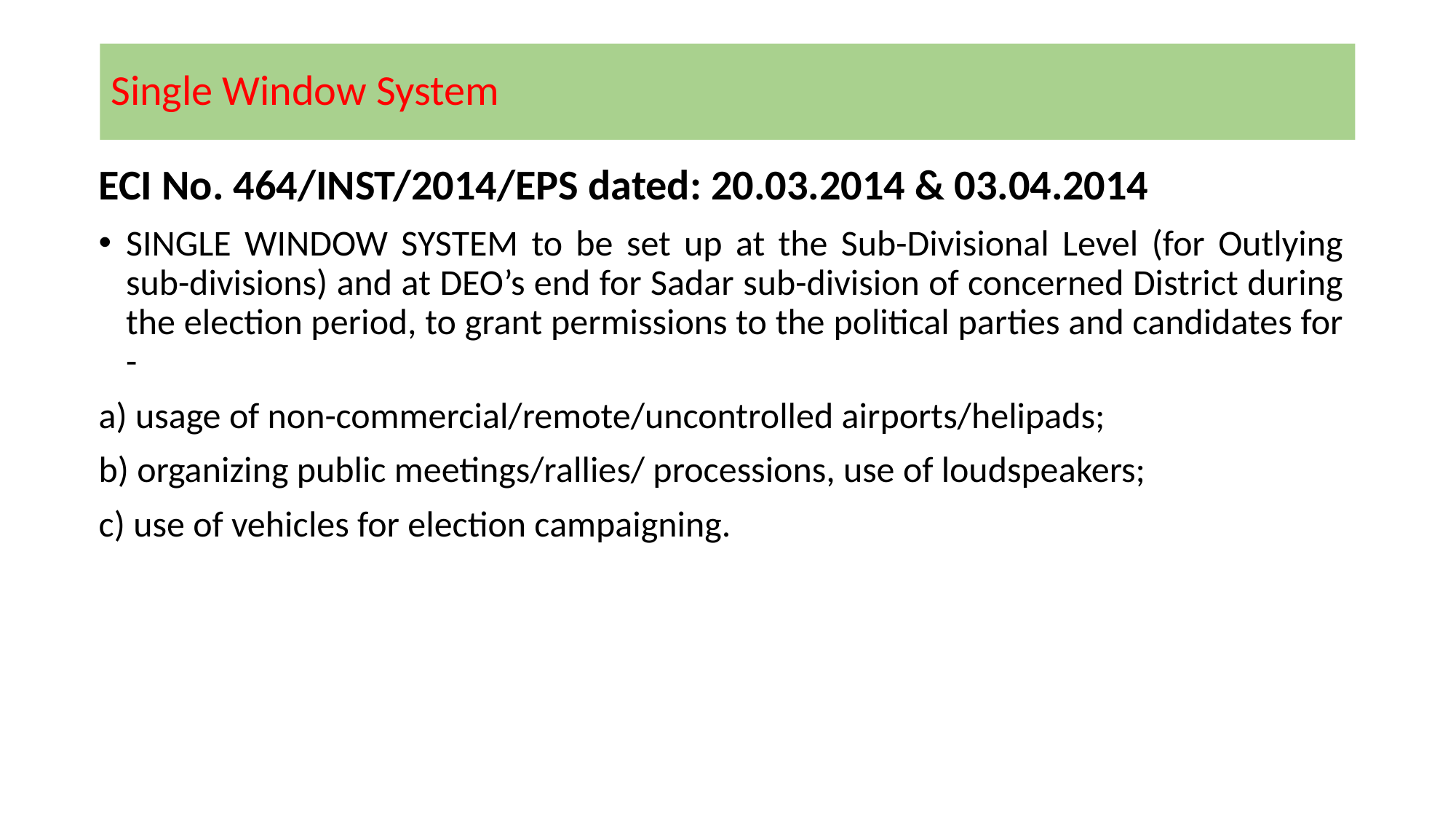

# Single Window System
ECI No. 464/INST/2014/EPS dated: 20.03.2014 & 03.04.2014
SINGLE WINDOW SYSTEM to be set up at the Sub-Divisional Level (for Outlying sub-divisions) and at DEO’s end for Sadar sub-division of concerned District during the election period, to grant permissions to the political parties and candidates for -
a) usage of non-commercial/remote/uncontrolled airports/helipads;
b) organizing public meetings/rallies/ processions, use of loudspeakers;
c) use of vehicles for election campaigning.